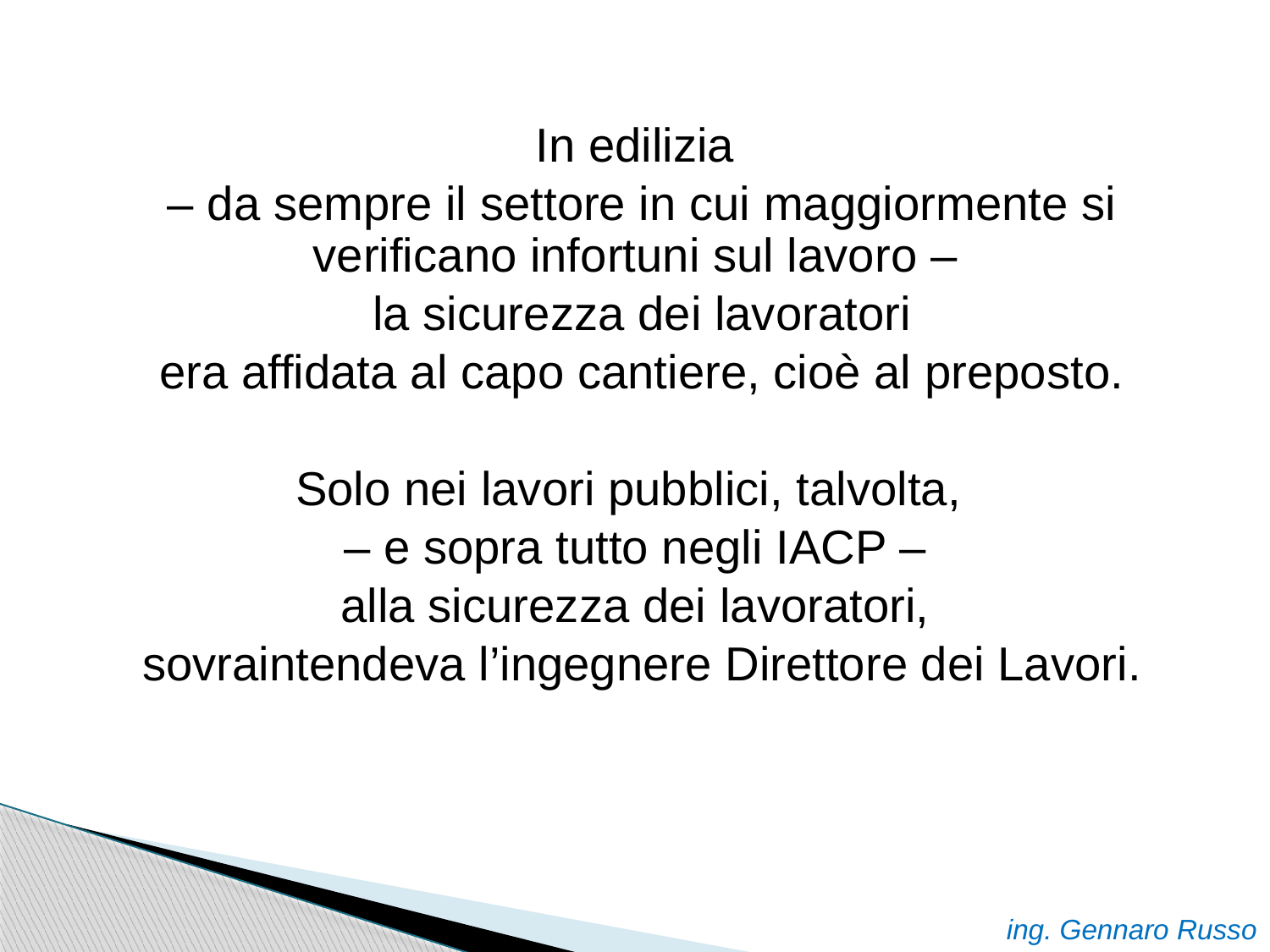

In edilizia
 – da sempre il settore in cui maggiormente si verificano infortuni sul lavoro –
 la sicurezza dei lavoratori
 era affidata al capo cantiere, cioè al preposto.

Solo nei lavori pubblici, talvolta,
 – e sopra tutto negli IACP –
alla sicurezza dei lavoratori,
 sovraintendeva l’ingegnere Direttore dei Lavori.
ing. Gennaro Russo